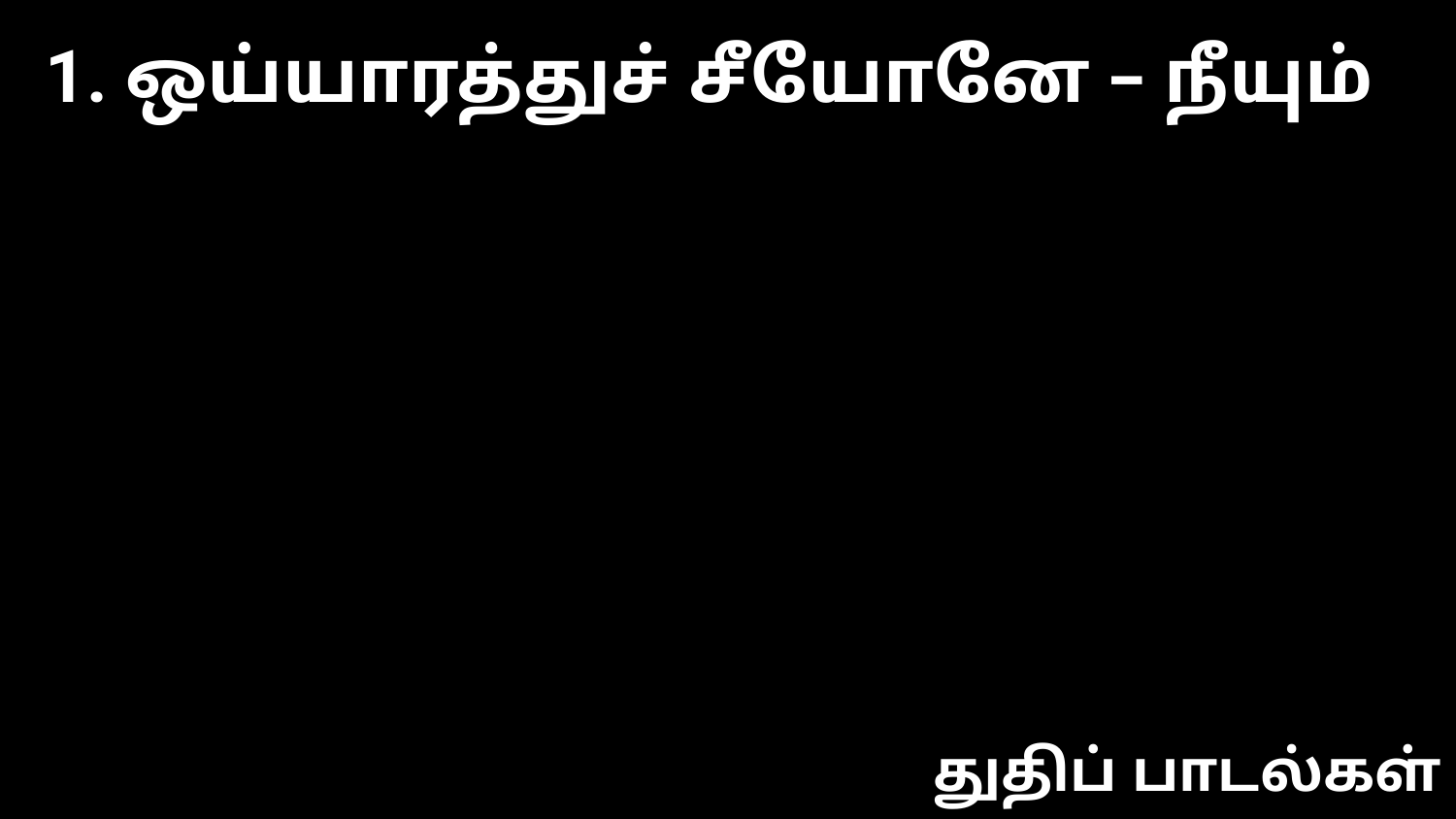

1. ஒய்யாரத்துச் சீயோனே – நீயும்
துதிப் பாடல்கள்